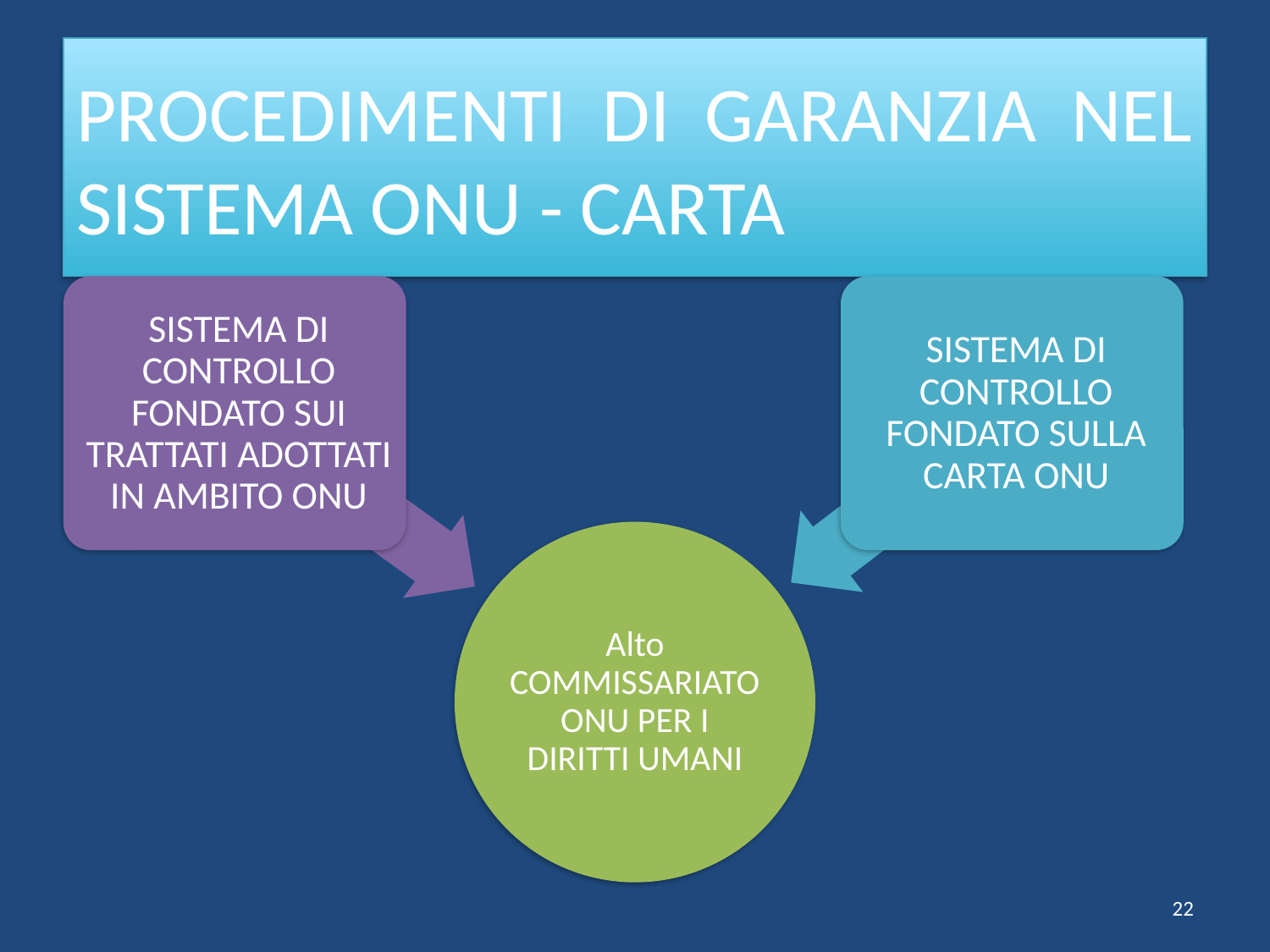

# PROCEDIMENTI DI GARANZIA NEL SISTEMA ONU - CARTA
Alto COMMISSARIATO ONU PER I DIRITTI UMANI
SISTEMA DI CONTROLLO FONDATO SUI TRATTATI ADOTTATI IN AMBITO ONU
SISTEMA DI CONTROLLO FONDATO SULLA CARTA ONU
22